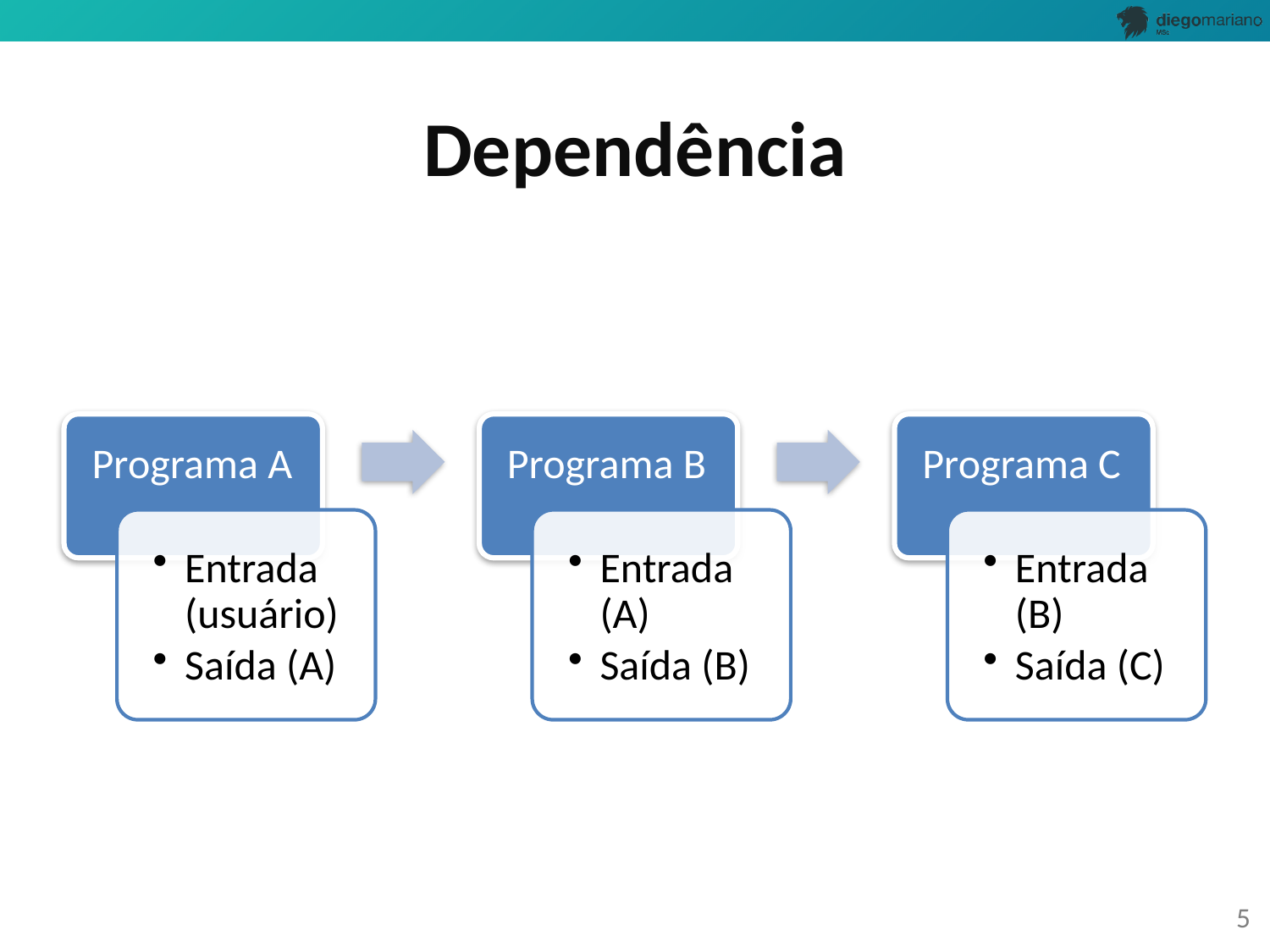

# Dependência
Programa A
Entrada (usuário)
Saída (A)

Programa B
Entrada (A)
Saída (B)

Programa C
Entrada (B)
Saída (C)
5